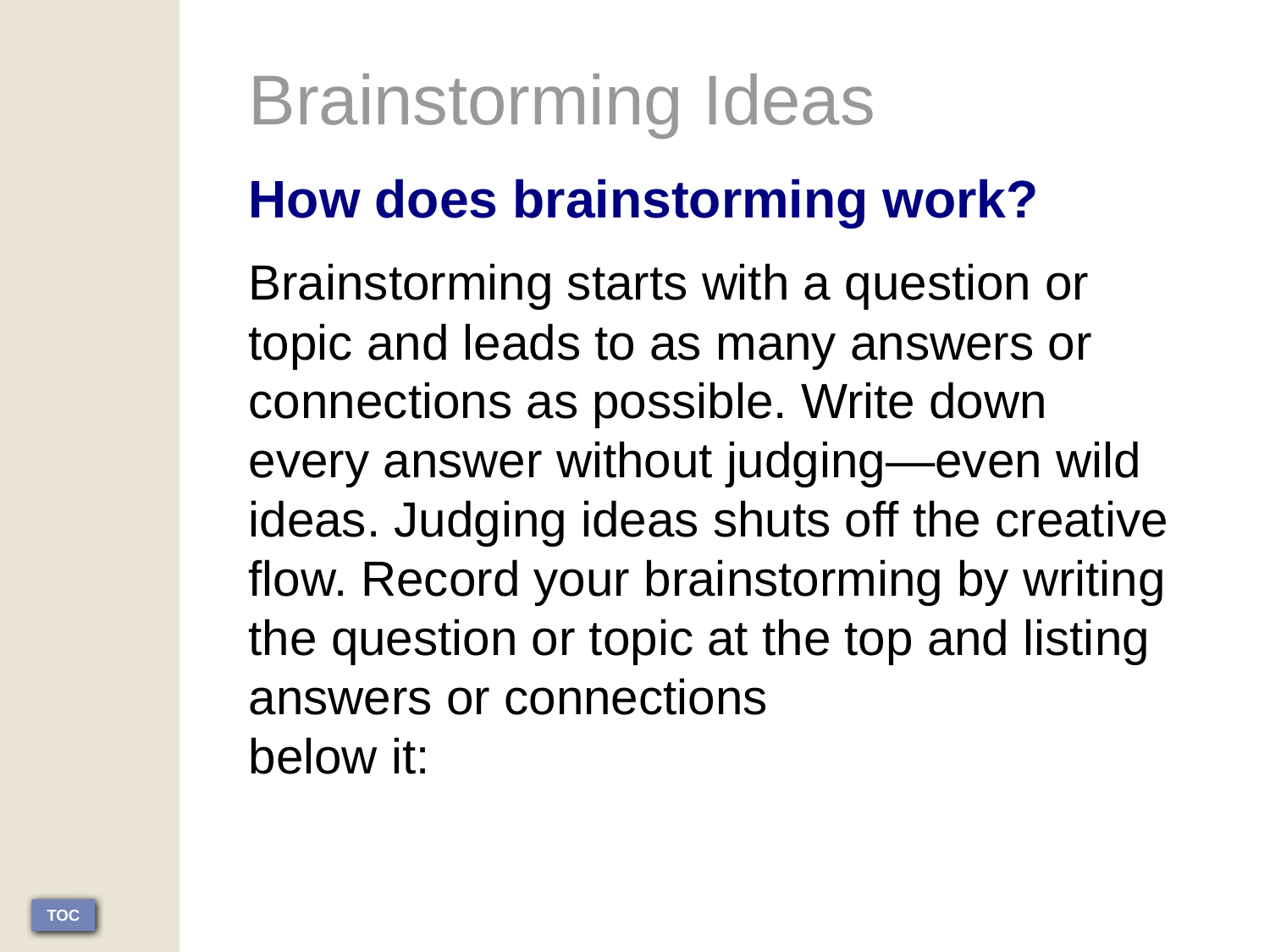

Brainstorming Ideas
How does brainstorming work?
Brainstorming starts with a question or topic and leads to as many answers or connections as possible. Write down every answer without judging—even wild ideas. Judging ideas shuts off the creative flow. Record your brainstorming by writing the question or topic at the top and listing answers or connections
below it: